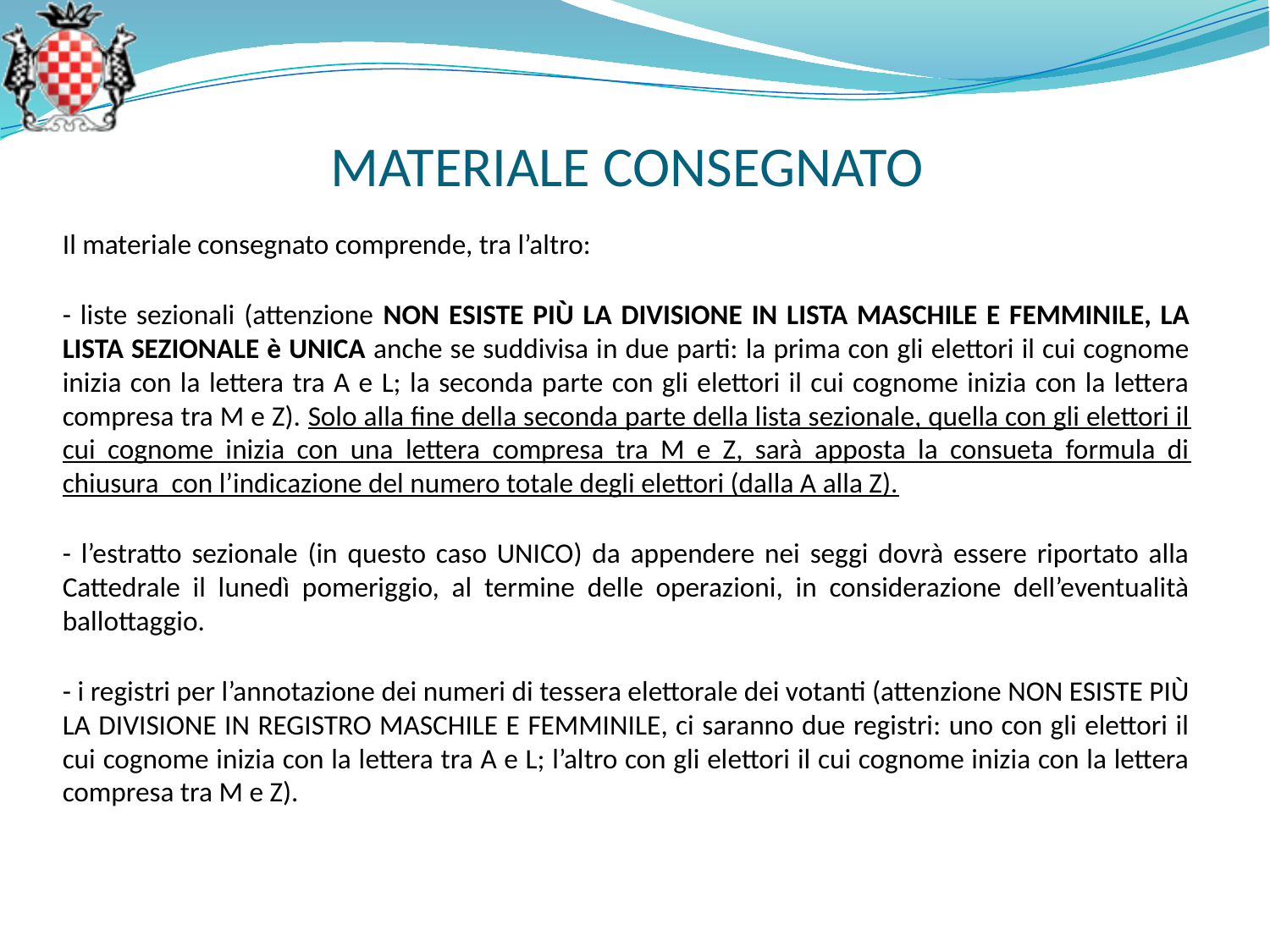

MATERIALE CONSEGNATO

Il materiale consegnato comprende, tra l’altro:
- liste sezionali (attenzione NON ESISTE PIÙ LA DIVISIONE IN LISTA MASCHILE E FEMMINILE, LA LISTA SEZIONALE è UNICA anche se suddivisa in due parti: la prima con gli elettori il cui cognome inizia con la lettera tra A e L; la seconda parte con gli elettori il cui cognome inizia con la lettera compresa tra M e Z). Solo alla fine della seconda parte della lista sezionale, quella con gli elettori il cui cognome inizia con una lettera compresa tra M e Z, sarà apposta la consueta formula di chiusura  con l’indicazione del numero totale degli elettori (dalla A alla Z).
- l’estratto sezionale (in questo caso UNICO) da appendere nei seggi dovrà essere riportato alla Cattedrale il lunedì pomeriggio, al termine delle operazioni, in considerazione dell’eventualità ballottaggio.
- i registri per l’annotazione dei numeri di tessera elettorale dei votanti (attenzione NON ESISTE PIÙ LA DIVISIONE IN REGISTRO MASCHILE E FEMMINILE, ci saranno due registri: uno con gli elettori il cui cognome inizia con la lettera tra A e L; l’altro con gli elettori il cui cognome inizia con la lettera compresa tra M e Z).